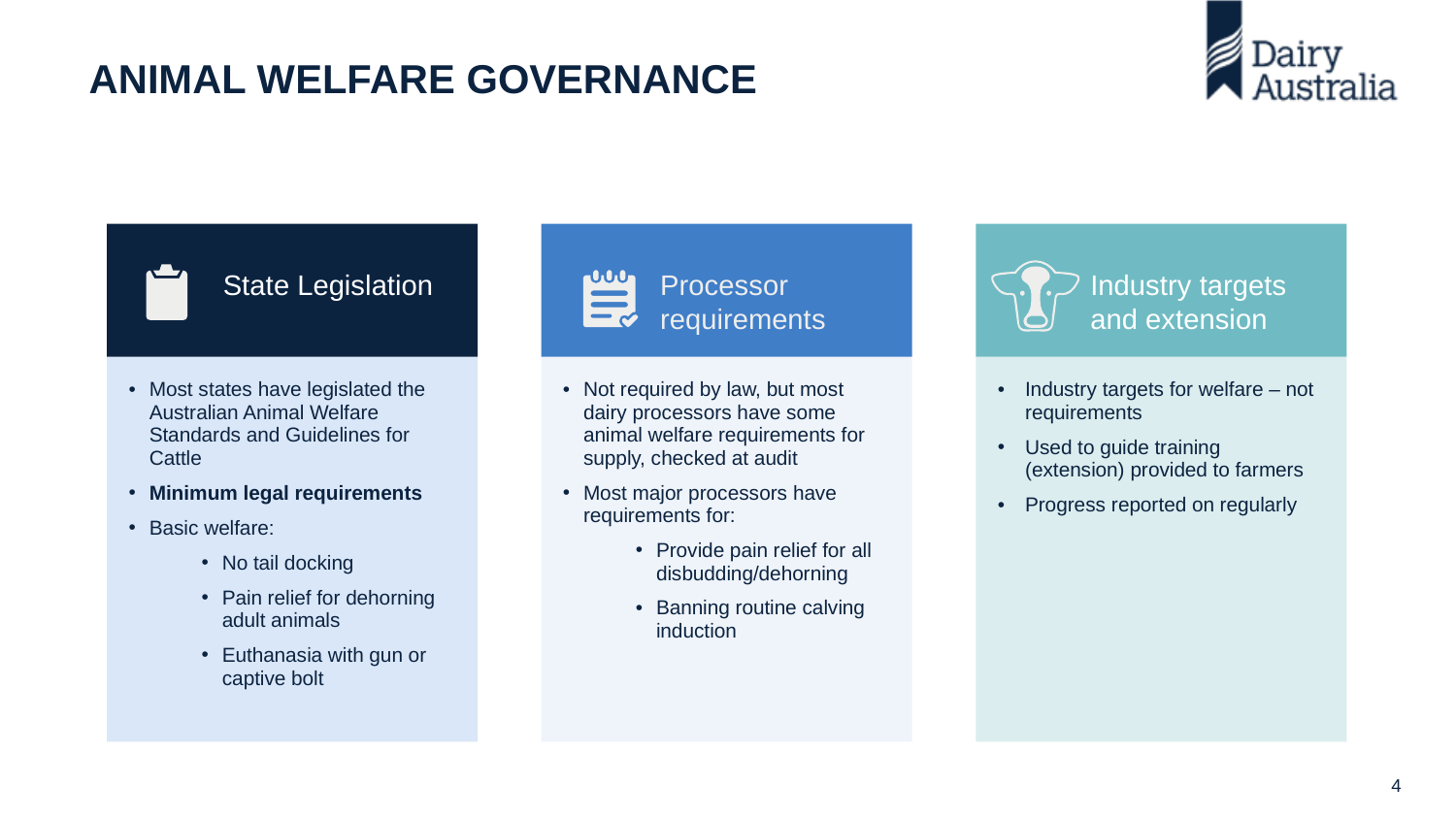

Animal welfare governance

State Legislation
Processor requirements
Industry targets and extension

Most states have legislated the Australian Animal Welfare Standards and Guidelines for Cattle
Minimum legal requirements
Basic welfare:
No tail docking
Pain relief for dehorning adult animals
Euthanasia with gun or captive bolt

Not required by law, but most dairy processors have some animal welfare requirements for supply, checked at audit
Most major processors have requirements for:
Provide pain relief for all disbudding/dehorning
Banning routine calving induction
Industry targets for welfare – not requirements
Used to guide training (extension) provided to farmers
Progress reported on regularly
4